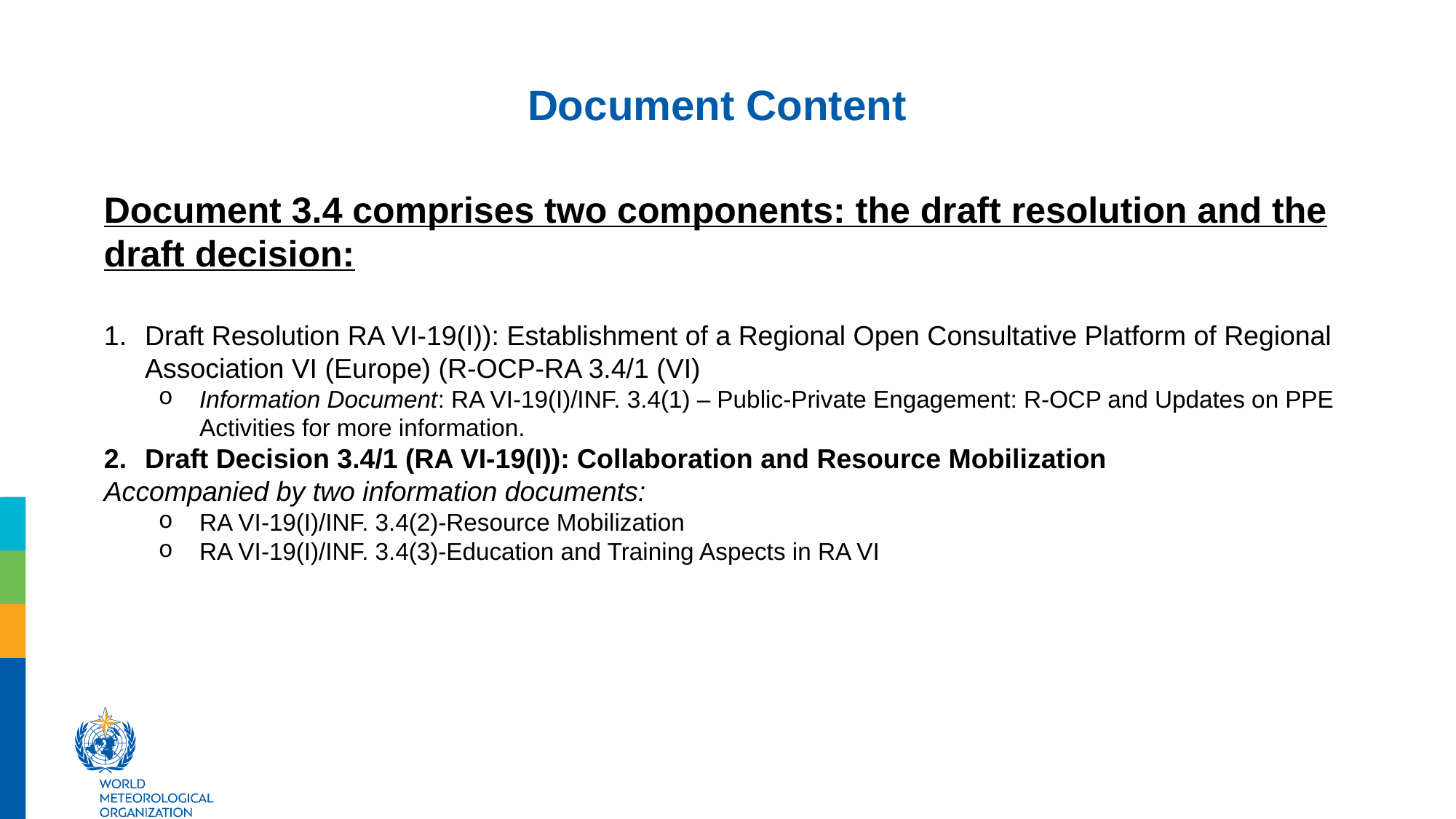

# Document Content
Document 3.4 comprises two components: the draft resolution and the draft decision:

Draft Resolution RA VI-19(I)): Establishment of a Regional Open Consultative Platform of Regional Association VI (Europe) (R-OCP-RA 3.4/1 (VI)
Information Document: RA VI-19(I)/INF. 3.4(1) – Public-Private Engagement: R-OCP and Updates on PPE Activities for more information.
Draft Decision 3.4/1 (RA VI-19(I)): Collaboration and Resource Mobilization
Accompanied by two information documents:
RA VI-19(I)/INF. 3.4(2)-Resource Mobilization
RA VI-19(I)/INF. 3.4(3)-Education and Training Aspects in RA VI